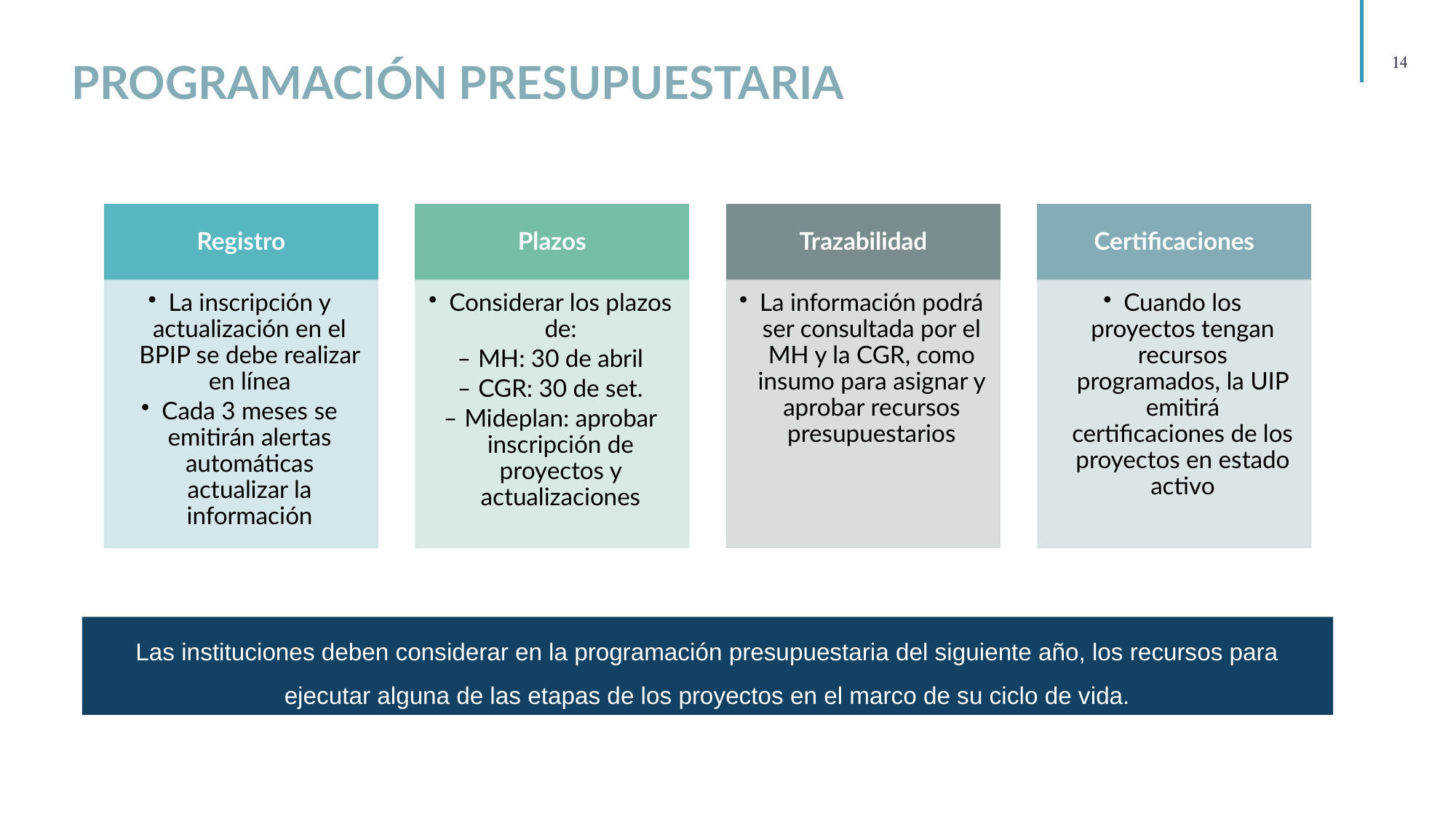

PROGRAMACIÓN PRESUPUESTARIA
Registro
La inscripción y actualización en el BPIP se debe realizar en línea
Cada 3 meses se emitirán alertas automáticas actualizar la información
Plazos
Considerar los plazos de:
MH: 30 de abril
CGR: 30 de set.
Mideplan: aprobar inscripción de proyectos y actualizaciones
Trazabilidad
La información podrá ser consultada por el MH y la CGR, como insumo para asignar y aprobar recursos presupuestarios
Certificaciones
Cuando los proyectos tengan recursos programados, la UIP emitirá certificaciones de los proyectos en estado activo
Las instituciones deben considerar en la programación presupuestaria del siguiente año, los recursos para ejecutar alguna de las etapas de los proyectos en el marco de su ciclo de vida.